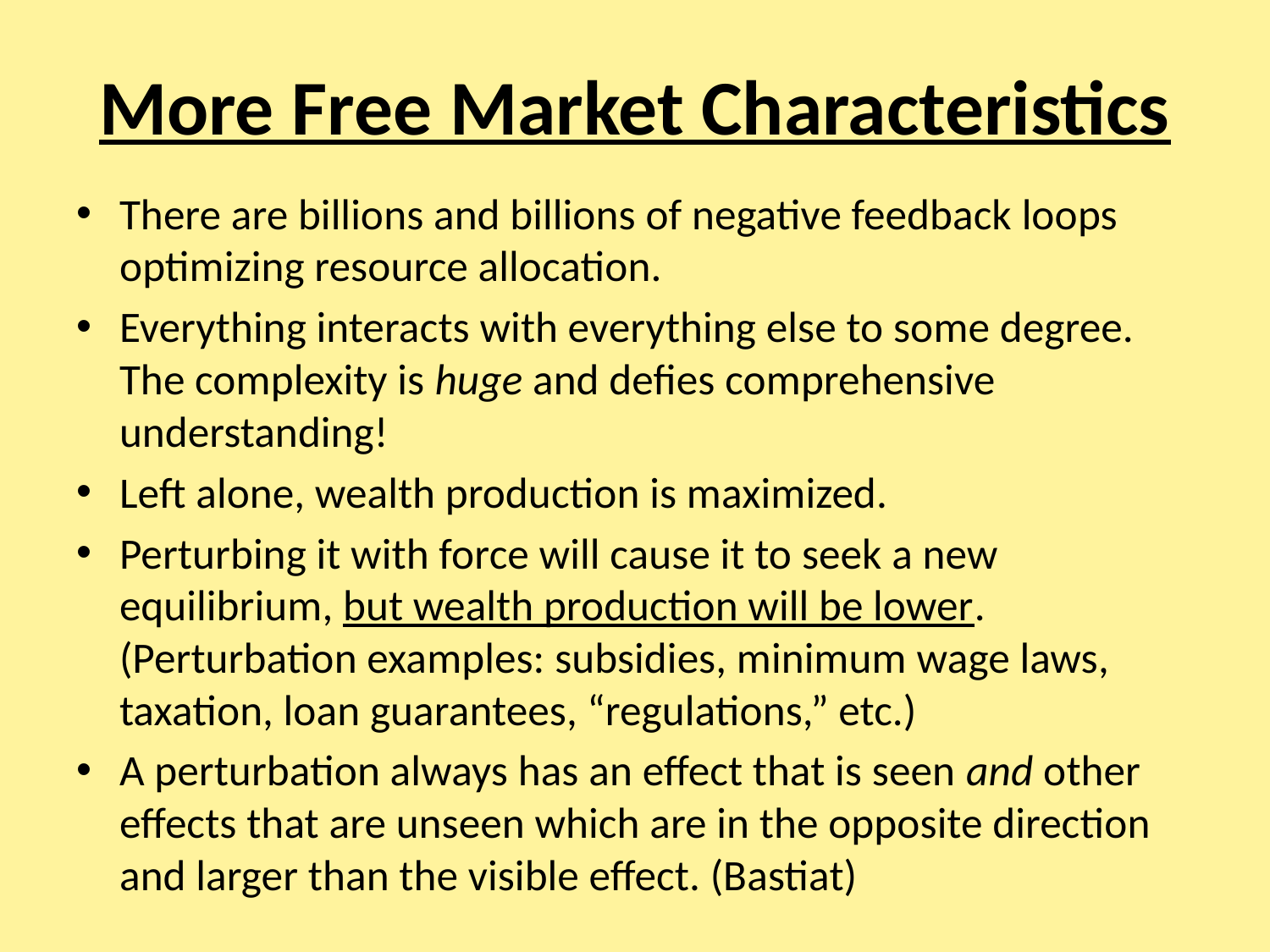

# More Free Market Characteristics
There are billions and billions of negative feedback loops optimizing resource allocation.
Everything interacts with everything else to some degree.  The complexity is huge and defies comprehensive understanding!
Left alone, wealth production is maximized.
Perturbing it with force will cause it to seek a new equilibrium, but wealth production will be lower.  (Perturbation examples: subsidies, minimum wage laws, taxation, loan guarantees, “regulations,” etc.)
A perturbation always has an effect that is seen and other effects that are unseen which are in the opposite direction and larger than the visible effect. (Bastiat)